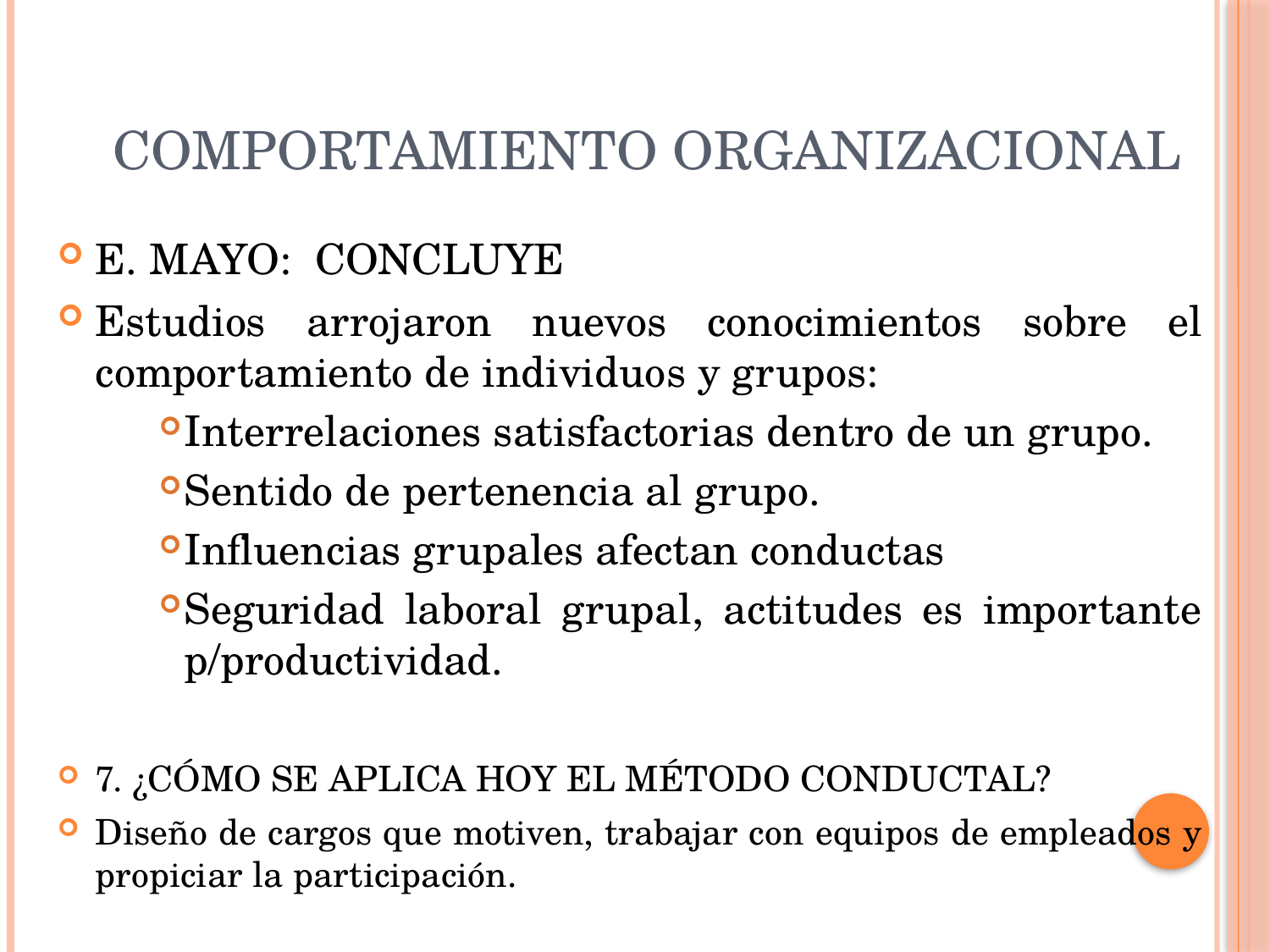

# COMPORTAMIENTO ORGANIZACIONAL
E. MAYO:  CONCLUYE
Estudios arrojaron nuevos conocimientos sobre el comportamiento de individuos y grupos:
Interrelaciones satisfactorias dentro de un grupo.
Sentido de pertenencia al grupo.
Influencias grupales afectan conductas
Seguridad laboral grupal, actitudes es importante p/productividad.

7. ¿CÓMO SE APLICA HOY EL MÉTODO CONDUCTAL?
Diseño de cargos que motiven, trabajar con equipos de empleados y propiciar la participación.